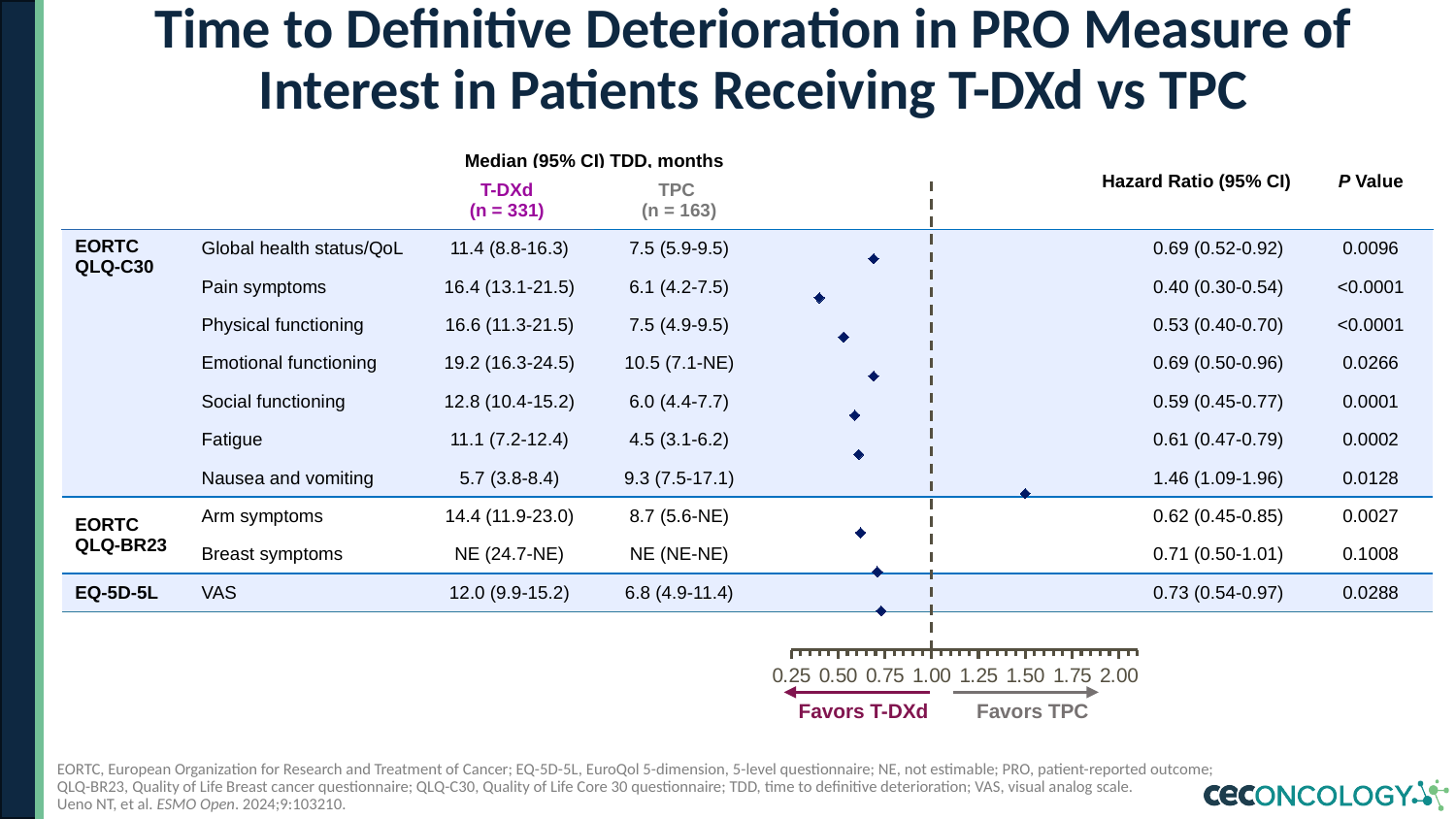

# Time to Definitive Deterioration in PRO Measure of Interest in Patients Receiving T-DXd vs TPC
|  |  | Median (95% CI) TDD, months |  | Hazard Ratio (95% CI) | HR (95% CI) | P Value |
| --- | --- | --- | --- | --- | --- | --- |
|  |  | T-DXd (n = 331) | TPC (n = 163) |  |  |  |
| EORTC QLQ-C30 | Global health status/QoL | 11.4 (8.8-16.3) | 7.5 (5.9-9.5) |  | 0.69 (0.52-0.92) | 0.0096 |
|  | Pain symptoms | 16.4 (13.1-21.5) | 6.1 (4.2-7.5) |  | 0.40 (0.30-0.54) | <0.0001 |
|  | Physical functioning | 16.6 (11.3-21.5) | 7.5 (4.9-9.5) |  | 0.53 (0.40-0.70) | <0.0001 |
|  | Emotional functioning | 19.2 (16.3-24.5) | 10.5 (7.1-NE) |  | 0.69 (0.50-0.96) | 0.0266 |
|  | Social functioning | 12.8 (10.4-15.2) | 6.0 (4.4-7.7) |  | 0.59 (0.45-0.77) | 0.0001 |
|  | Fatigue | 11.1 (7.2-12.4) | 4.5 (3.1-6.2) |  | 0.61 (0.47-0.79) | 0.0002 |
|  | Nausea and vomiting | 5.7 (3.8-8.4) | 9.3 (7.5-17.1) |  | 1.46 (1.09-1.96) | 0.0128 |
| EORTC QLQ-BR23 | Arm symptoms | 14.4 (11.9-23.0) | 8.7 (5.6-NE) |  | 0.62 (0.45-0.85) | 0.0027 |
|  | Breast symptoms | NE (24.7-NE) | NE (NE-NE) |  | 0.71 (0.50-1.01) | 0.1008 |
| EQ-5D-5L | VAS | 12.0 (9.9-15.2) | 6.8 (4.9-11.4) |  | 0.73 (0.54-0.97) | 0.0288 |

### Chart

| Category | Y-values |
|---|---|
Favors T-DXd
Favors TPC
EORTC, European Organization for Research and Treatment of Cancer; EQ-5D-5L, EuroQol 5-dimension, 5-level questionnaire; NE, not estimable; PRO, patient-reported outcome;
QLQ-BR23, Quality of Life Breast cancer questionnaire; QLQ-C30, Quality of Life Core 30 questionnaire; TDD, time to definitive deterioration; VAS, visual analog scale.
Ueno NT, et al. ESMO Open. 2024;9:103210.